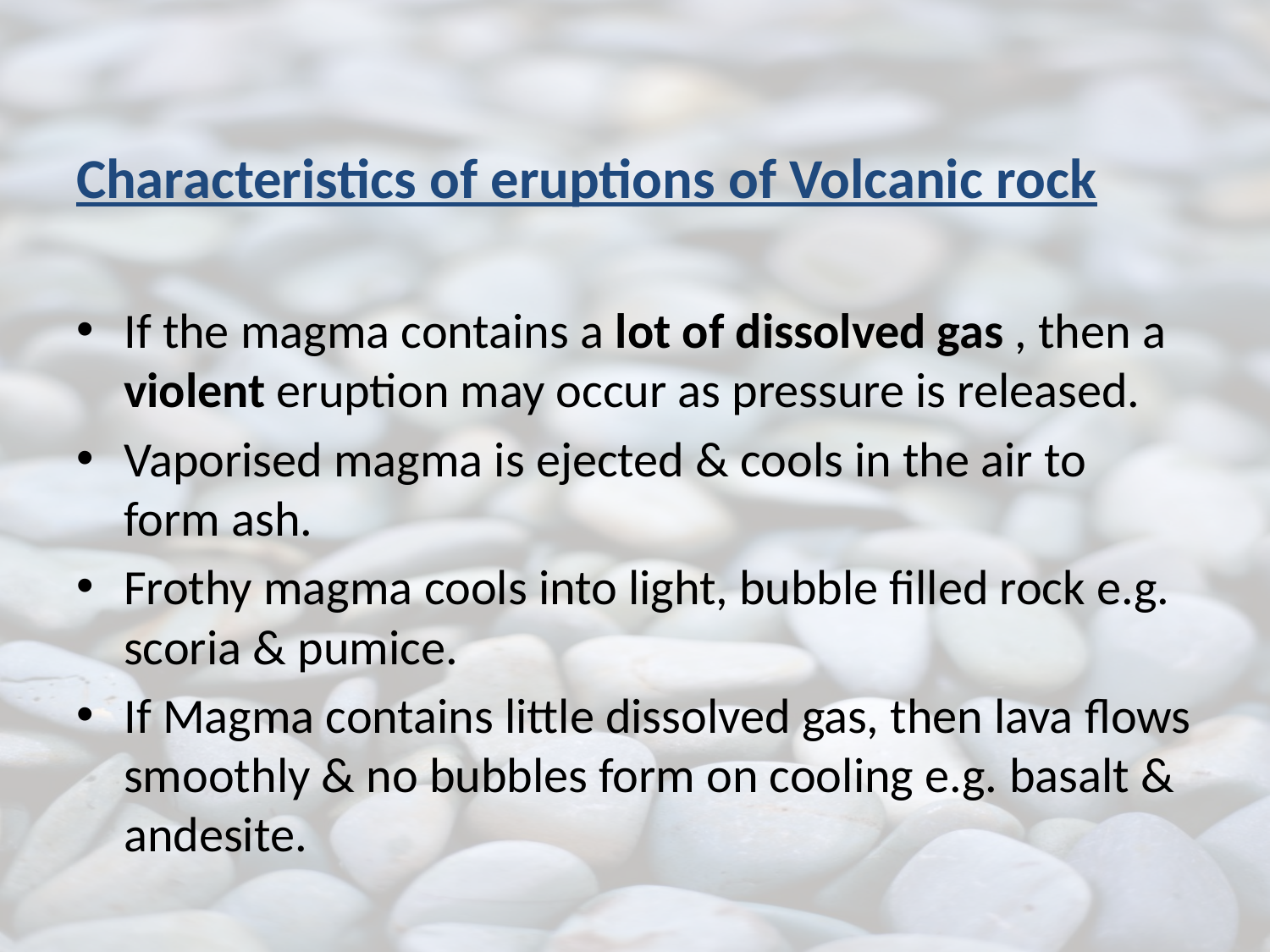

Characteristics of eruptions of Volcanic rock

If the magma contains a lot of dissolved gas , then a violent eruption may occur as pressure is released.
Vaporised magma is ejected & cools in the air to form ash.
Frothy magma cools into light, bubble filled rock e.g. scoria & pumice.
If Magma contains little dissolved gas, then lava flows smoothly & no bubbles form on cooling e.g. basalt & andesite.